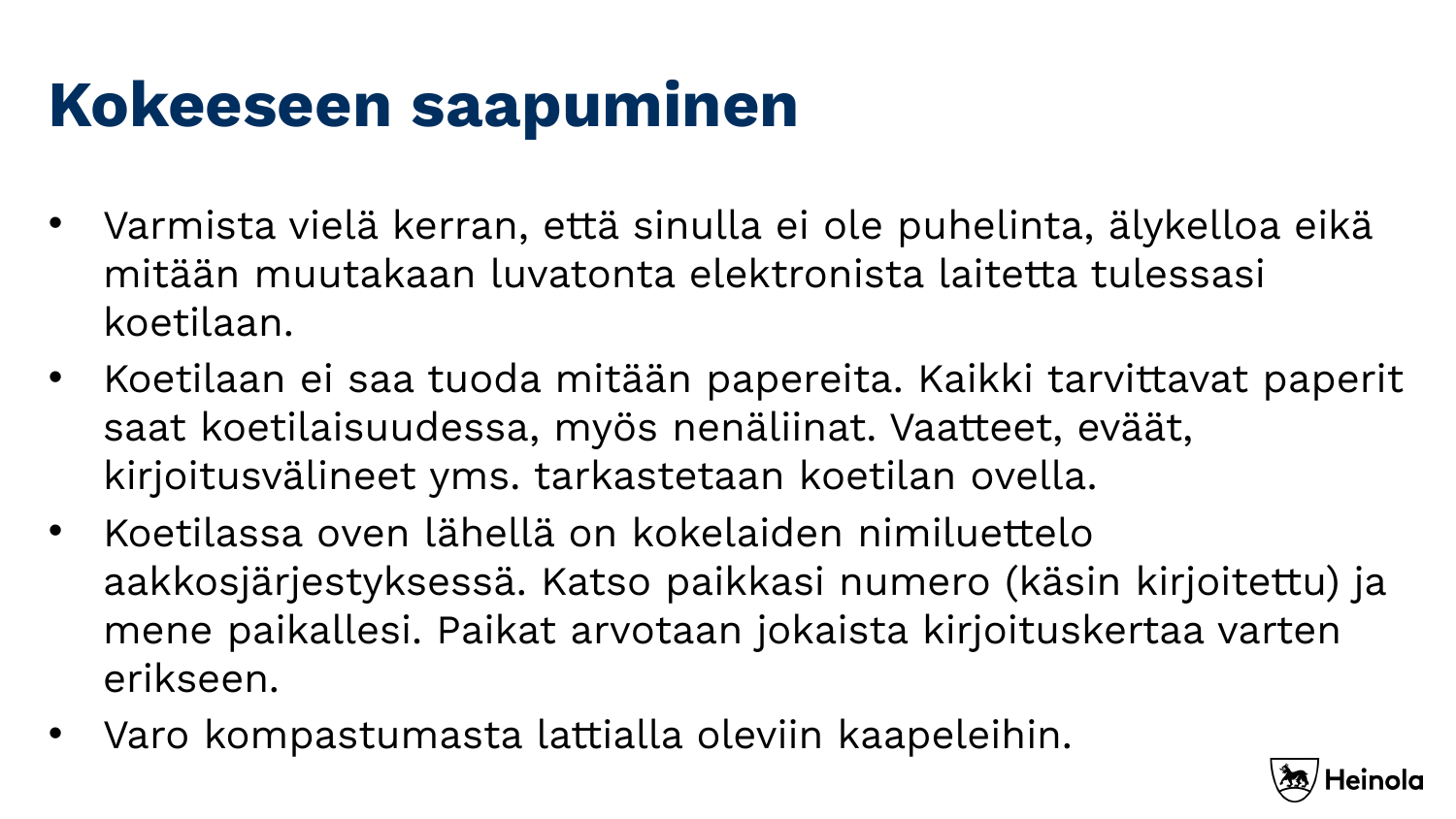

# Kokeeseen saapuminen
Varmista vielä kerran, että sinulla ei ole puhelinta, älykelloa eikä mitään muutakaan luvatonta elektronista laitetta tulessasi koetilaan.
Koetilaan ei saa tuoda mitään papereita. Kaikki tarvittavat paperit saat koetilaisuudessa, myös nenäliinat. Vaatteet, eväät, kirjoitusvälineet yms. tarkastetaan koetilan ovella.
Koetilassa oven lähellä on kokelaiden nimiluettelo aakkosjärjestyksessä. Katso paikkasi numero (käsin kirjoitettu) ja mene paikallesi. Paikat arvotaan jokaista kirjoituskertaa varten erikseen.
Varo kompastumasta lattialla oleviin kaapeleihin.